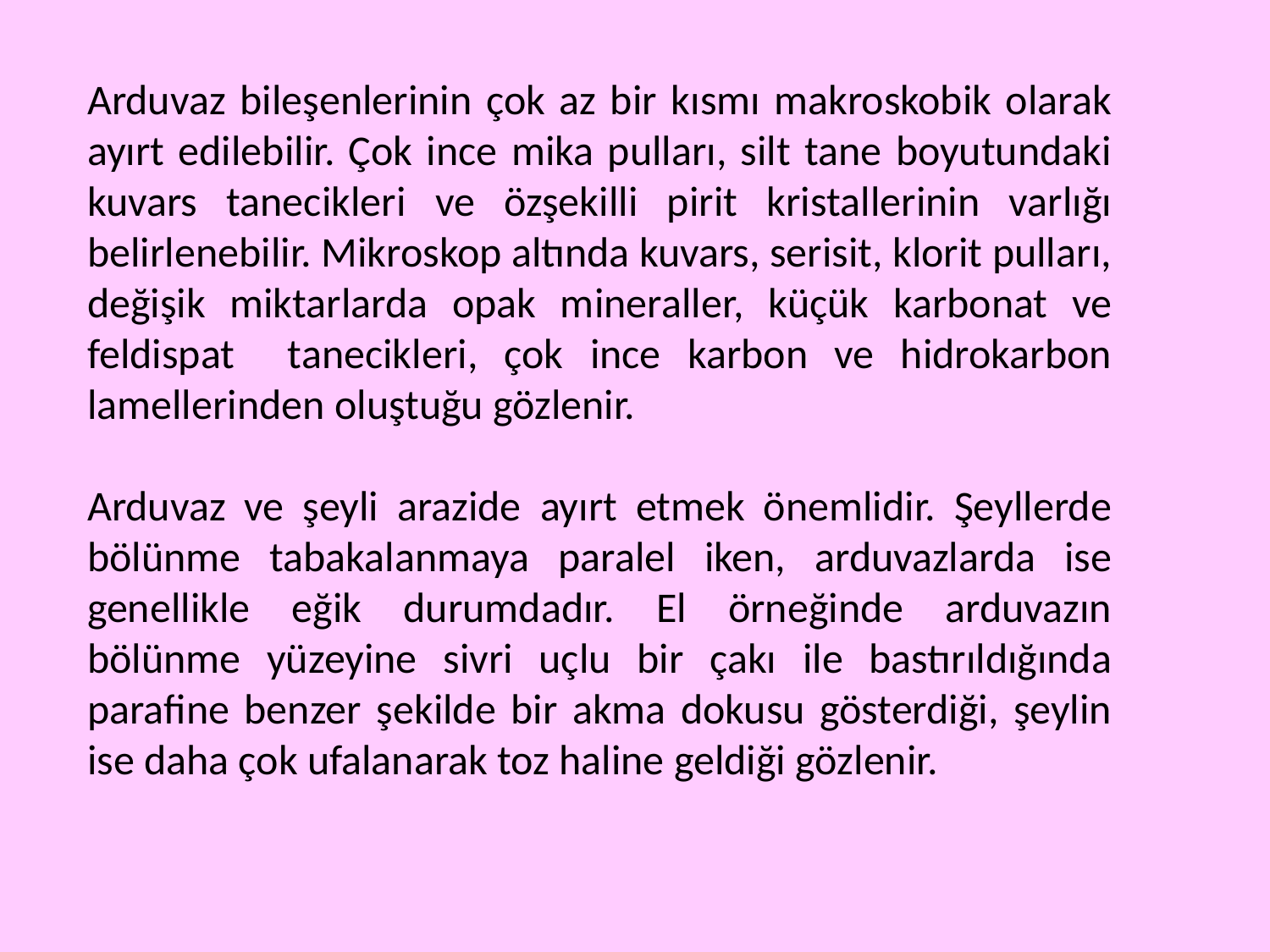

Arduvaz bileşenlerinin çok az bir kısmı makroskobik olarak ayırt edilebilir. Çok ince mika pulları, silt tane boyutundaki kuvars tanecikleri ve özşekilli pirit kristallerinin varlığı belirlenebilir. Mikroskop altında kuvars, serisit, klorit pulları, değişik miktarlarda opak mineraller, küçük karbonat ve feldispat  tanecikleri, çok ince karbon ve hidrokarbon lamellerinden oluştuğu gözlenir.

Arduvaz ve şeyli arazide ayırt etmek önemlidir. Şeyllerde bölünme tabakalanmaya paralel iken, arduvazlarda ise genellikle eğik durumdadır. El örneğinde arduvazın bölünme yüzeyine sivri uçlu bir çakı ile bastırıldığında parafine benzer şekilde bir akma dokusu gösterdiği, şeylin ise daha çok ufalanarak toz haline geldiği gözlenir.